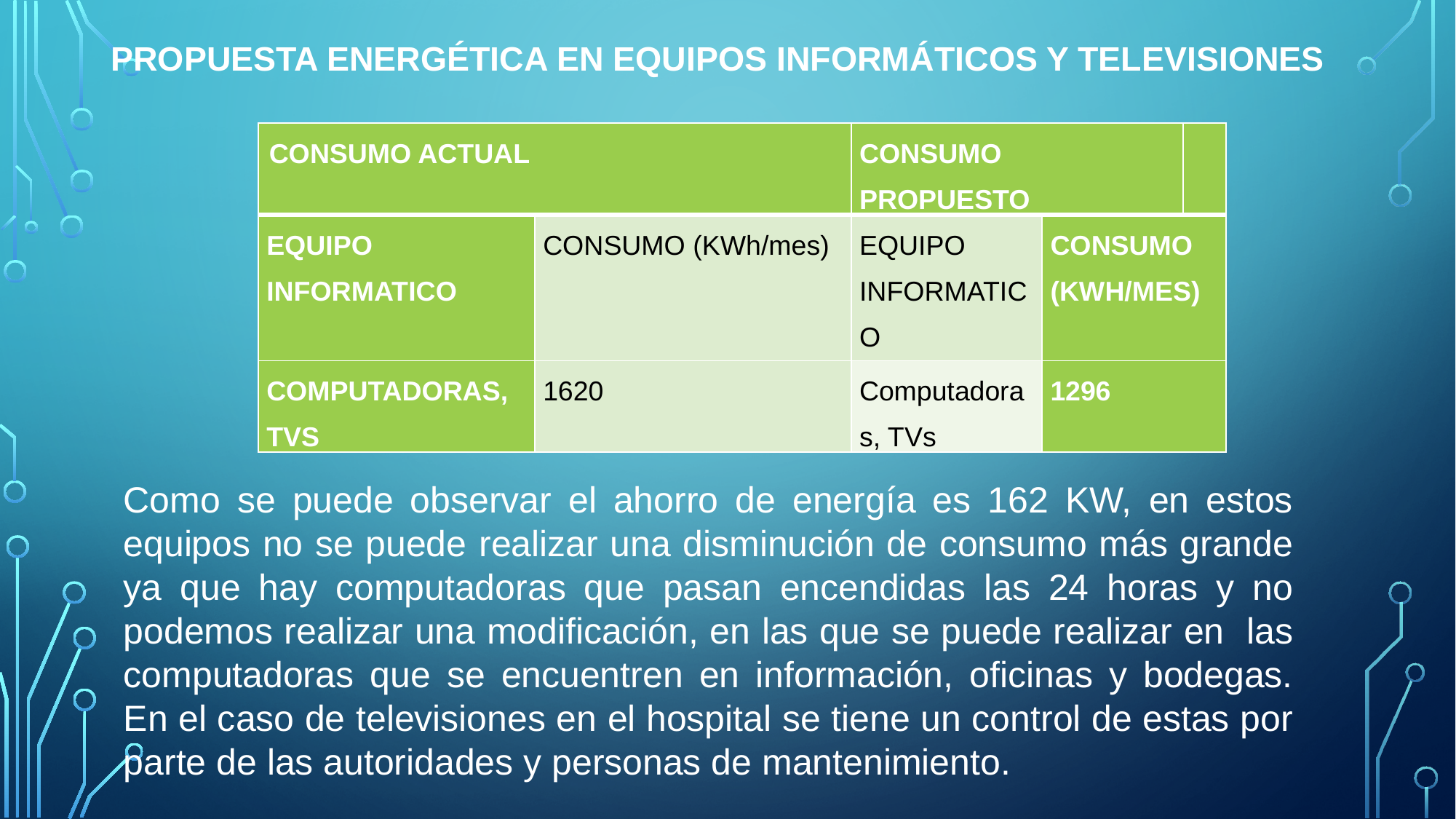

# Propuesta energética en equipos informáticos y televisiones
| CONSUMO ACTUAL |  | CONSUMO PROPUESTO |  |  |
| --- | --- | --- | --- | --- |
| EQUIPO INFORMATICO | CONSUMO (KWh/mes) | EQUIPO INFORMATICO | CONSUMO (KWh/mes) |  |
| Computadoras, TVs | 1620 | Computadoras, TVs | 1296 |  |
Como se puede observar el ahorro de energía es 162 KW, en estos equipos no se puede realizar una disminución de consumo más grande ya que hay computadoras que pasan encendidas las 24 horas y no podemos realizar una modificación, en las que se puede realizar en  las computadoras que se encuentren en información, oficinas y bodegas. En el caso de televisiones en el hospital se tiene un control de estas por parte de las autoridades y personas de mantenimiento.